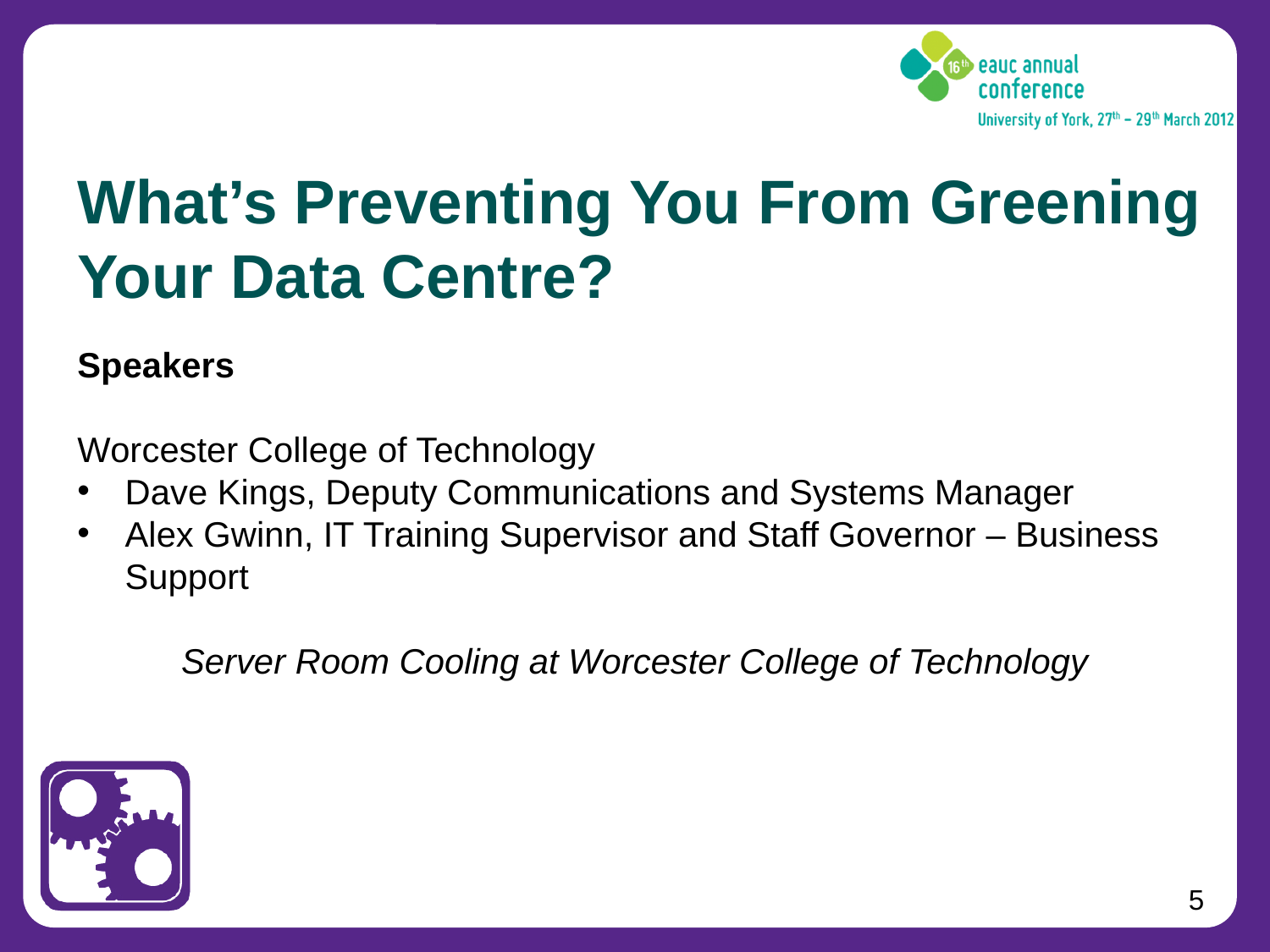

# What’s Preventing You From Greening Your Data Centre?
Speakers

Worcester College of Technology
Dave Kings, Deputy Communications and Systems Manager
Alex Gwinn, IT Training Supervisor and Staff Governor – Business Support

Server Room Cooling at Worcester College of Technology